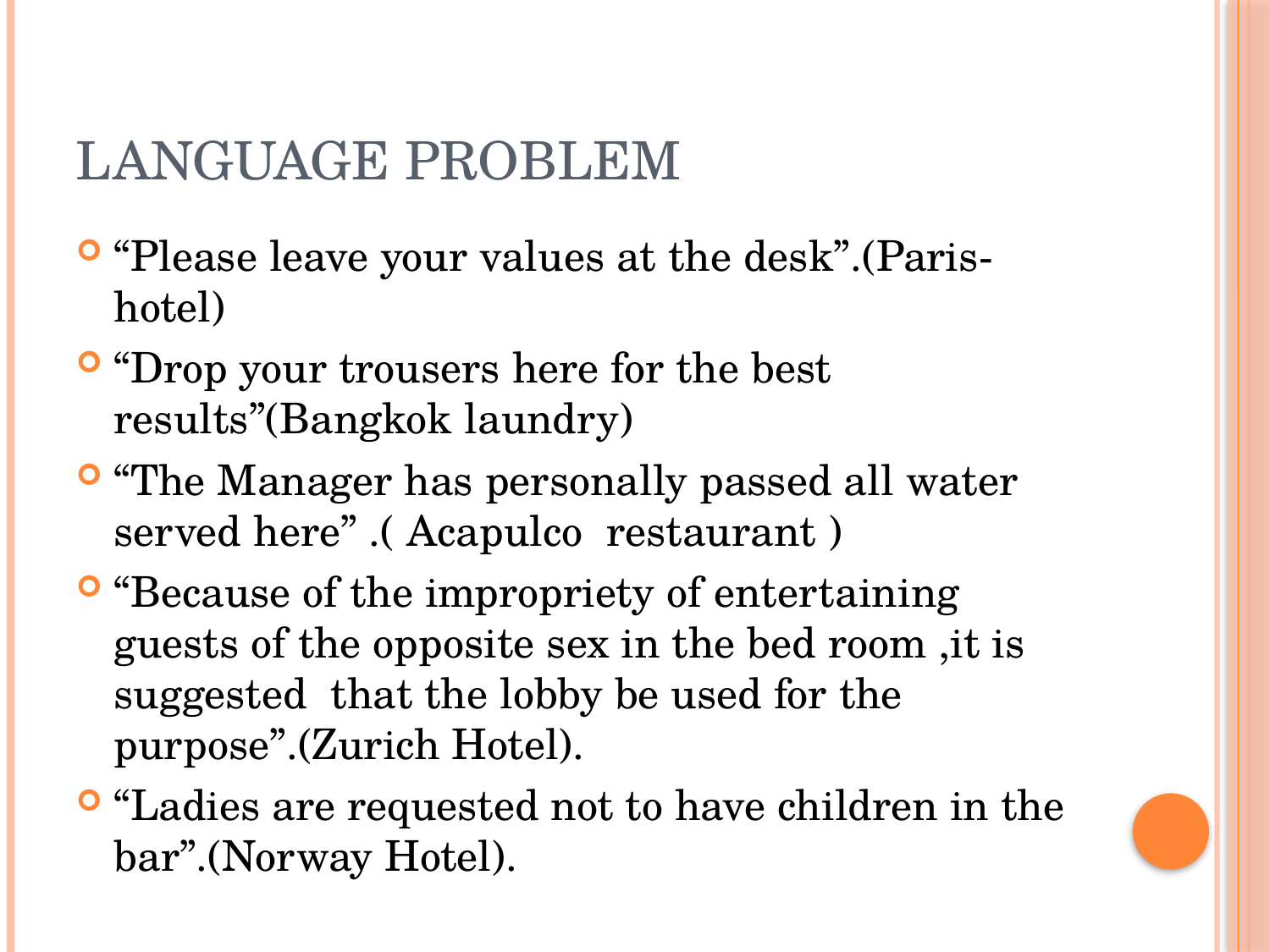

# Language Problem
“Please leave your values at the desk”.(Paris-hotel)
“Drop your trousers here for the best results”(Bangkok laundry)
“The Manager has personally passed all water served here” .( Acapulco  restaurant )
“Because of the impropriety of entertaining guests of the opposite sex in the bed room ,it is  suggested  that the lobby be used for the purpose”.(Zurich Hotel).
“Ladies are requested not to have children in the bar”.(Norway Hotel).